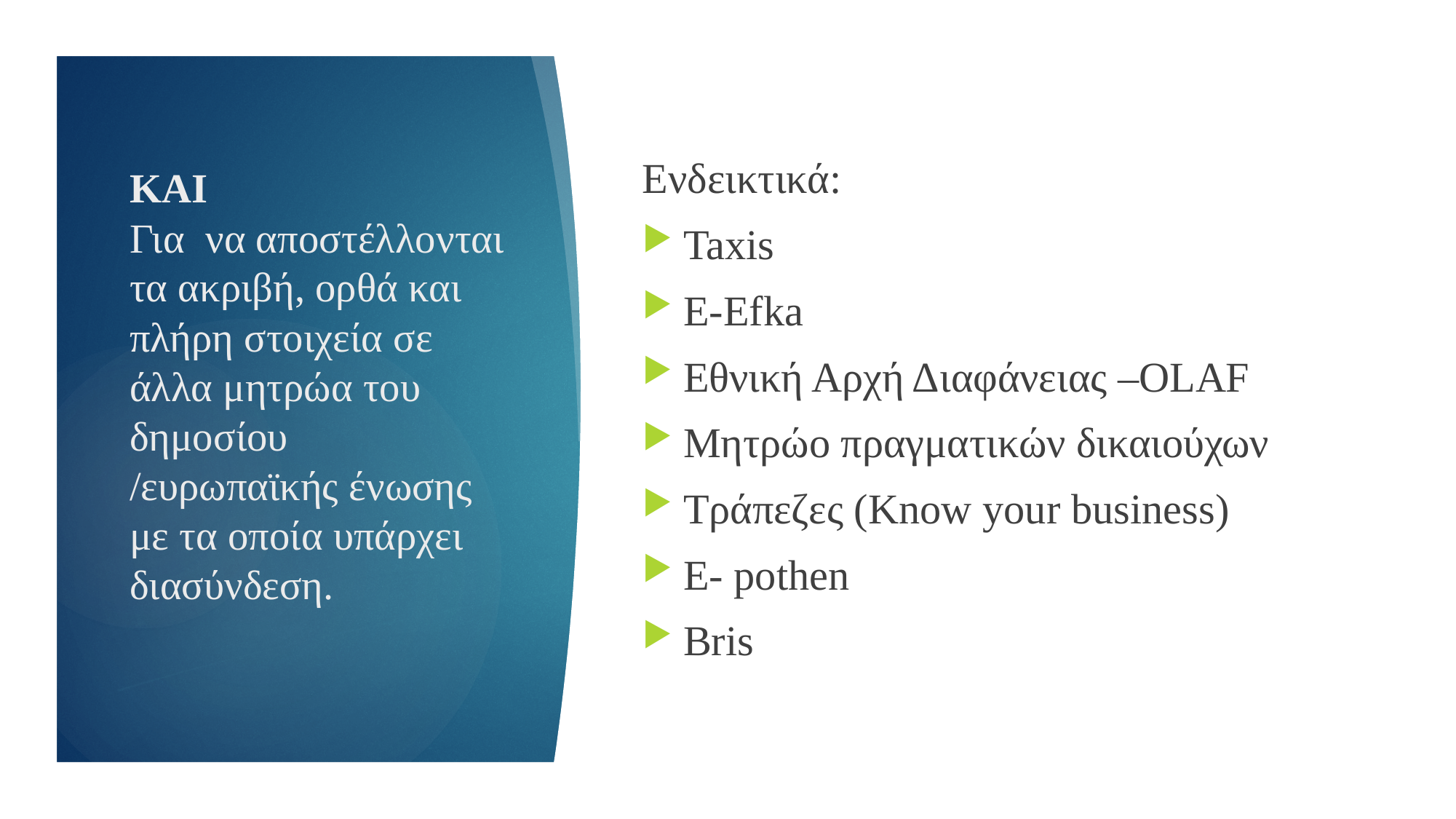

Ενδεικτικά:
Taxis
E-Efka
Εθνική Αρχή Διαφάνειας –OLAF
Μητρώο πραγματικών δικαιούχων
Τράπεζες (Know your business)
E- pothen
Bris
# ΚΑΙ Για  να αποστέλλονται τα ακριβή, ορθά και πλήρη στοιχεία σε άλλα μητρώα του δημοσίου /ευρωπαϊκής ένωσης με τα οποία υπάρχει διασύνδεση.